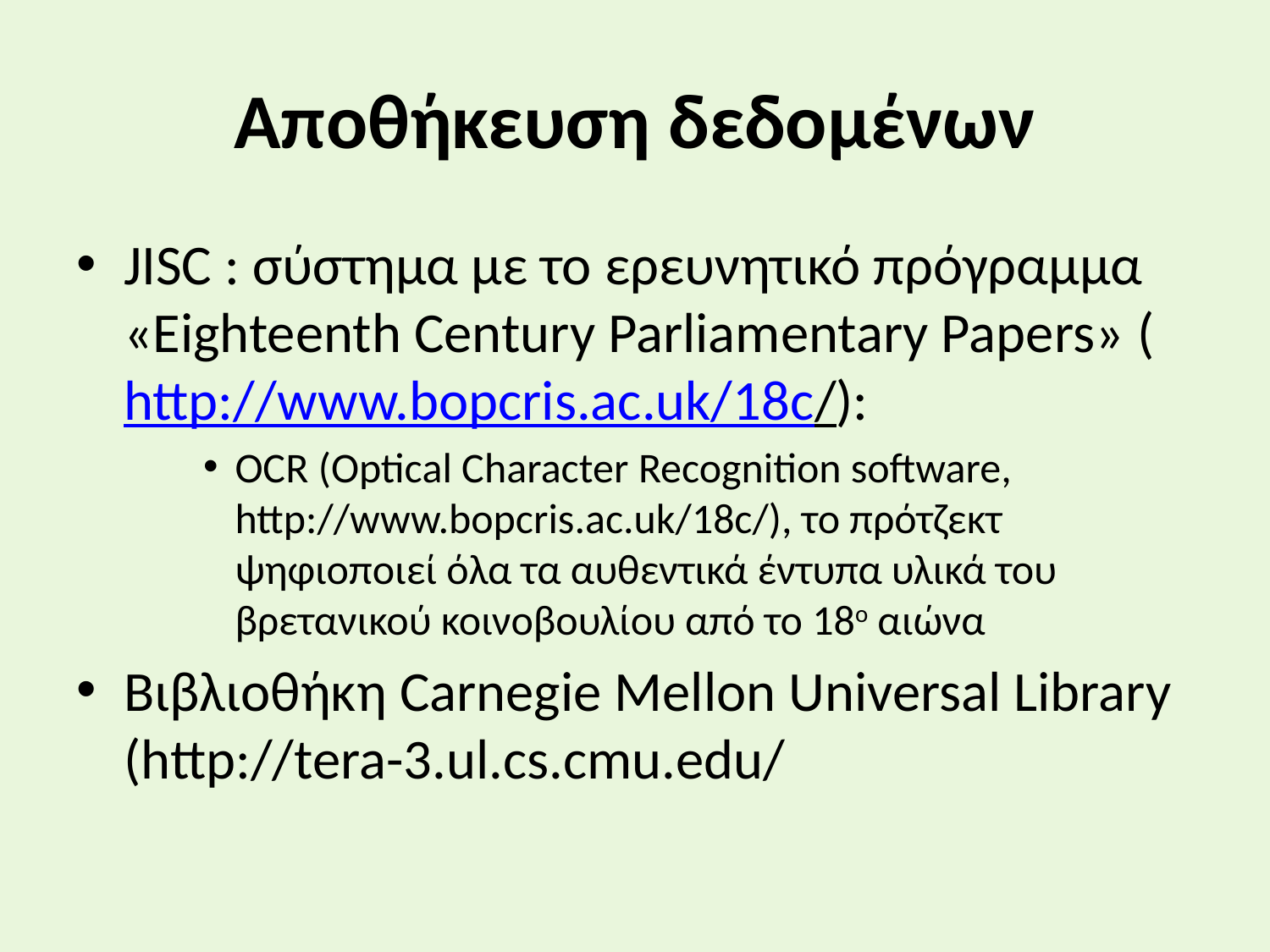

# Αποθήκευση δεδομένων
JISC : σύστημα με το ερευνητικό πρόγραμμα «Eighteenth Century Parliamentary Papers» (http://www.bopcris.ac.uk/18c/):
OCR (Optical Character Recognition software, http://www.bopcris.ac.uk/18c/), το πρότζεκτ ψηφιοποιεί όλα τα αυθεντικά έντυπα υλικά του βρετανικού κοινοβουλίου από το 18ο αιώνα
Βιβλιοθήκη Carnegie Mellon Universal Library (http://tera-3.ul.cs.cmu.edu/